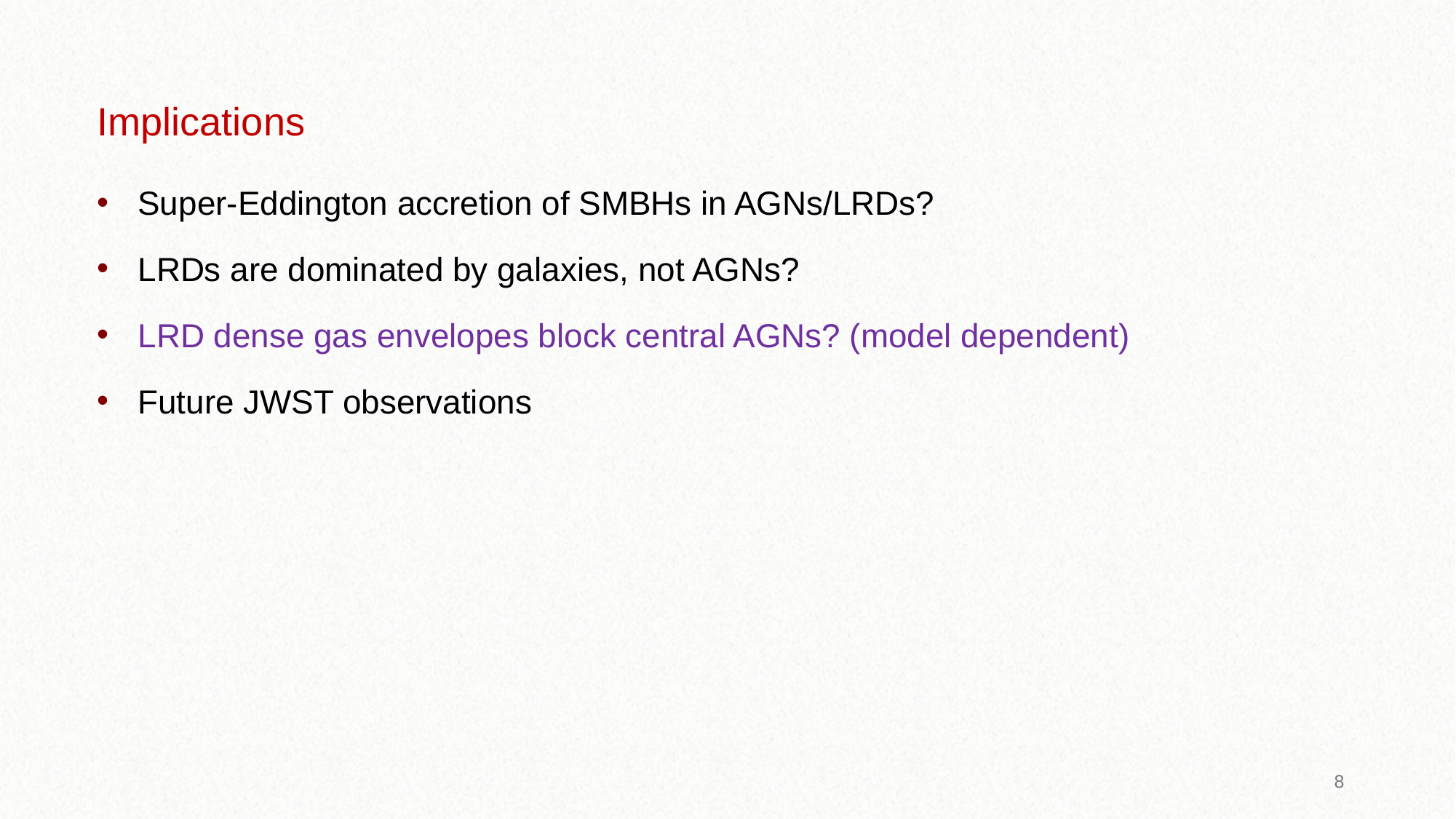

Implications
Super-Eddington accretion of SMBHs in AGNs/LRDs?
LRDs are dominated by galaxies, not AGNs?
LRD dense gas envelopes block central AGNs? (model dependent)
Future JWST observations
8